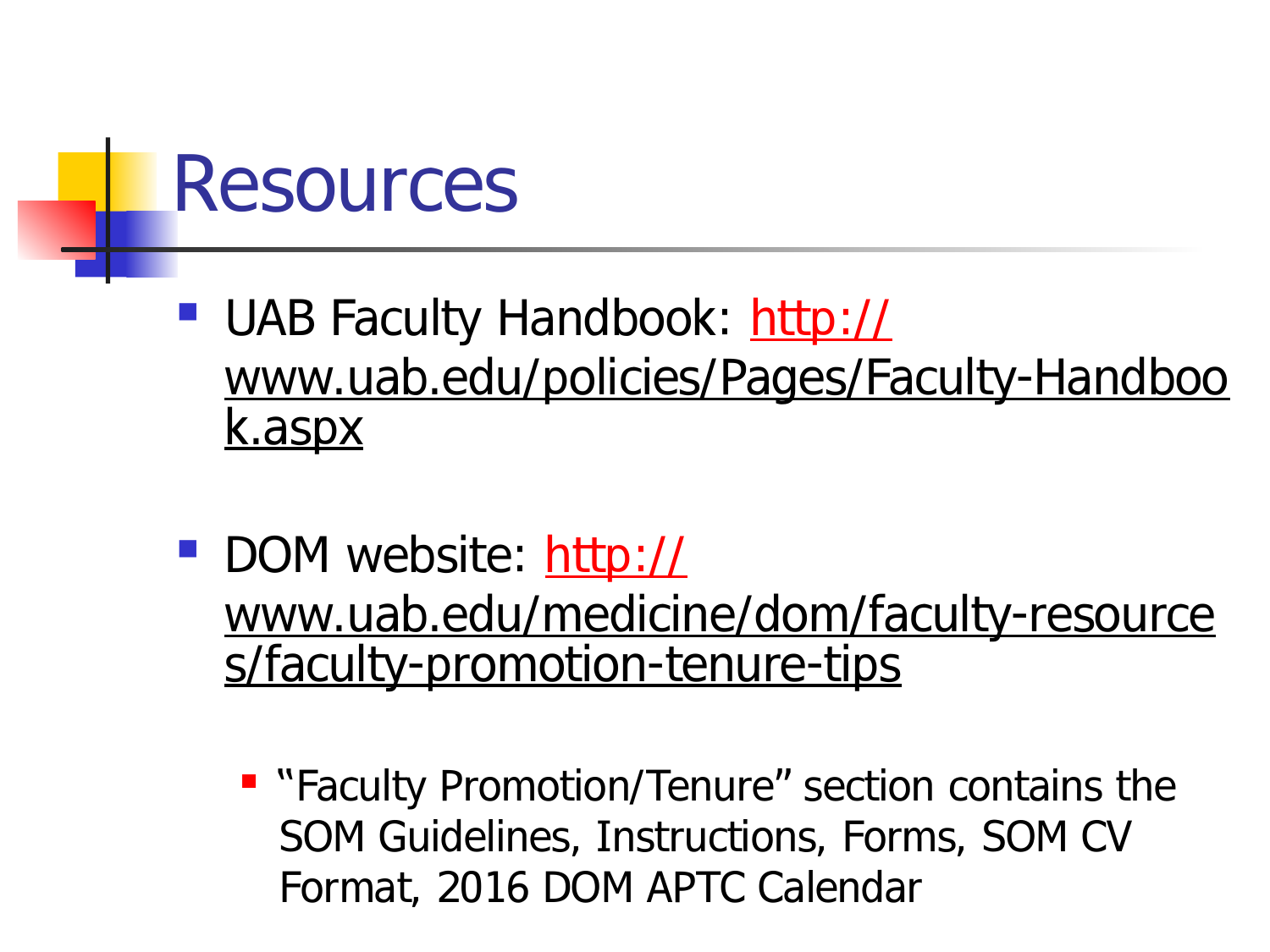

# Resources
UAB Faculty Handbook: http://www.uab.edu/policies/Pages/Faculty-Handbook.aspx
DOM website: http://www.uab.edu/medicine/dom/faculty-resources/faculty-promotion-tenure-tips
“Faculty Promotion/Tenure” section contains the SOM Guidelines, Instructions, Forms, SOM CV Format, 2016 DOM APTC Calendar